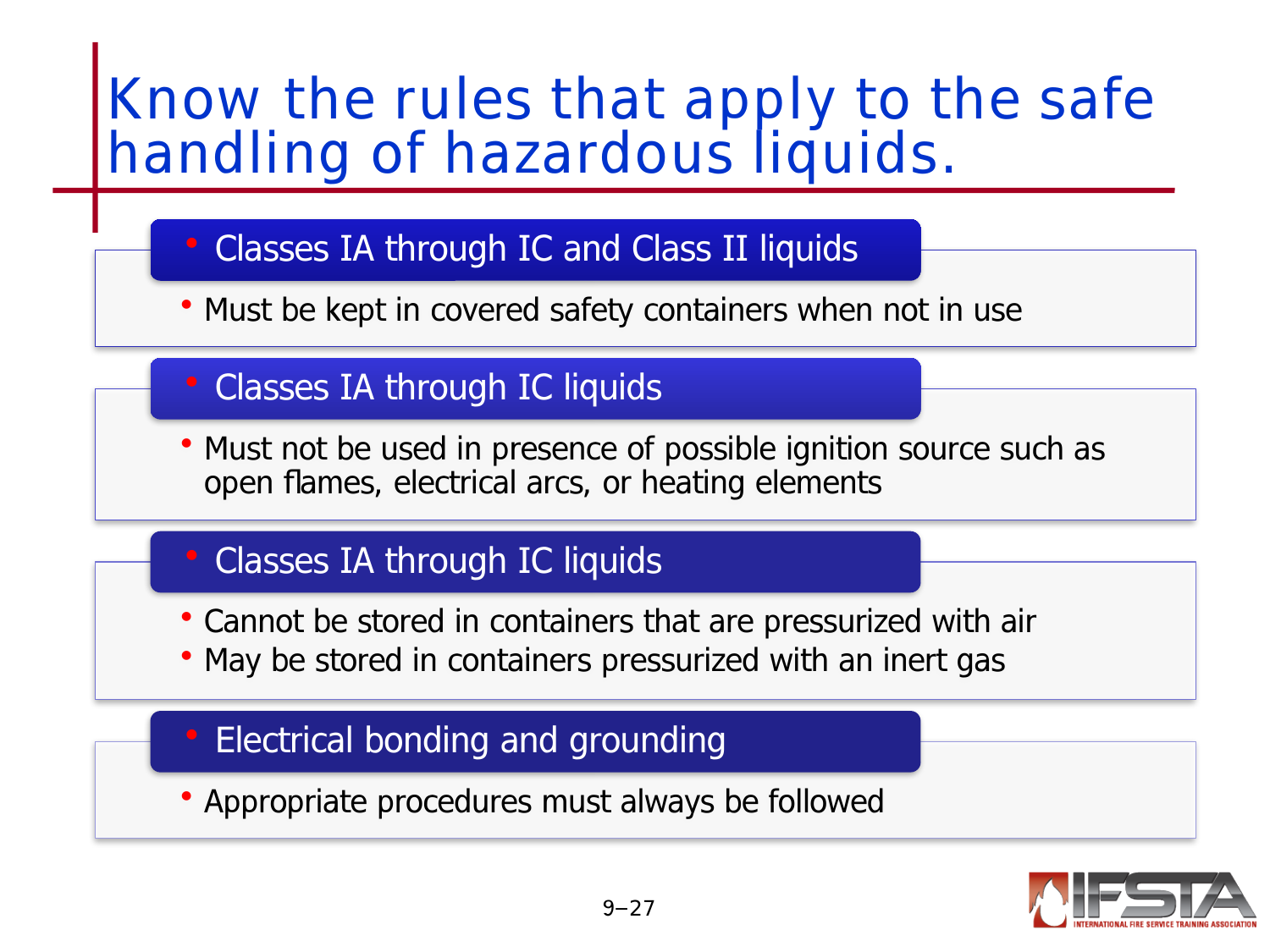

# Know the rules that apply to the safe handling of hazardous liquids.
Must be kept in covered safety containers when not in use
Classes IA through IC and Class II liquids
Must not be used in presence of possible ignition source such as open flames, electrical arcs, or heating elements
Classes IA through IC liquids
Cannot be stored in containers that are pressurized with air
May be stored in containers pressurized with an inert gas
Classes IA through IC liquids
Appropriate procedures must always be followed
Electrical bonding and grounding
9–27